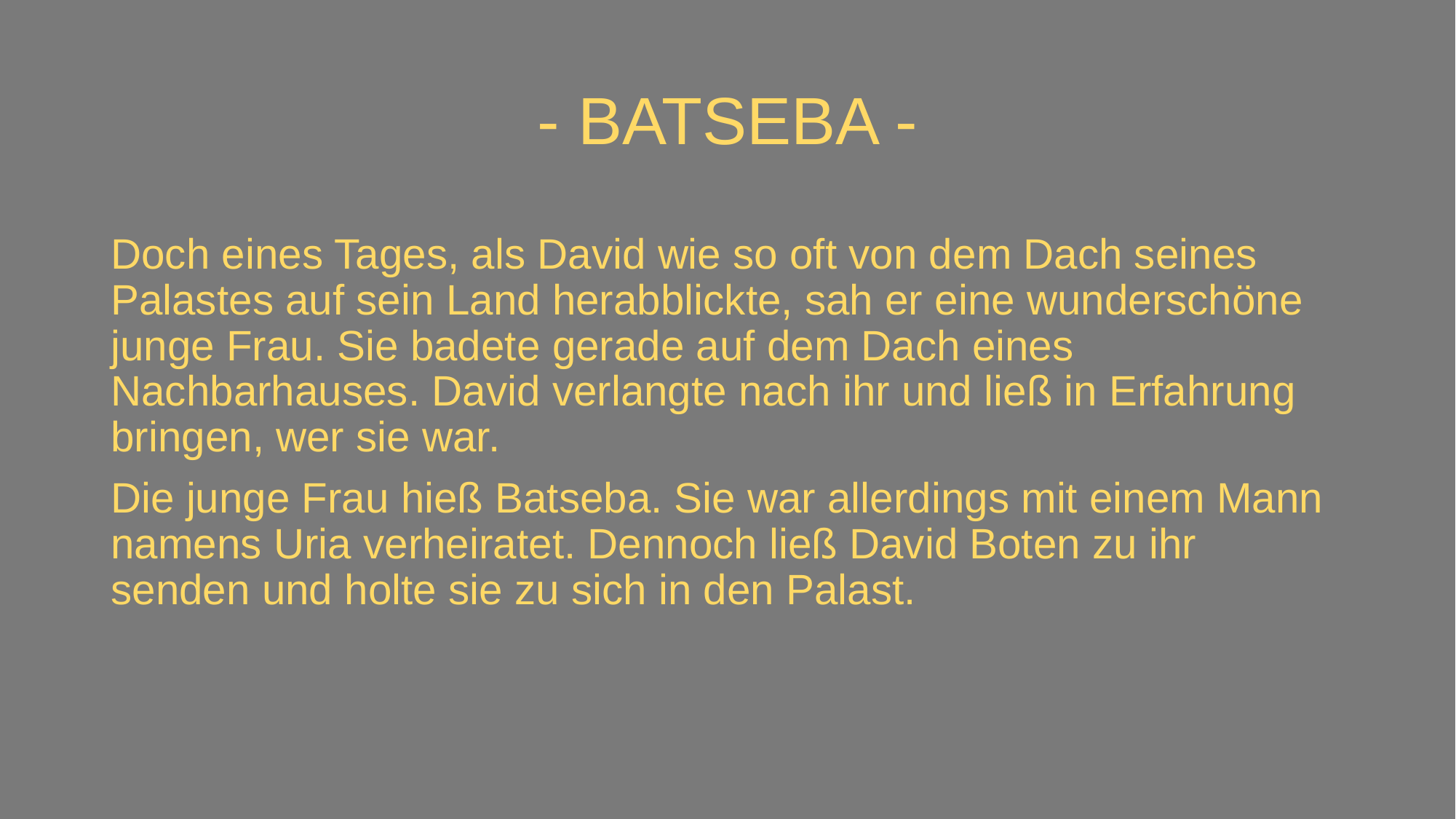

# - BATSEBA -
Doch eines Tages, als David wie so oft von dem Dach seines Palastes auf sein Land herabblickte, sah er eine wunderschöne junge Frau. Sie badete gerade auf dem Dach eines Nachbarhauses. David verlangte nach ihr und ließ in Erfahrung bringen, wer sie war.
Die junge Frau hieß Batseba. Sie war allerdings mit einem Mann namens Uria verheiratet. Dennoch ließ David Boten zu ihr senden und holte sie zu sich in den Palast.